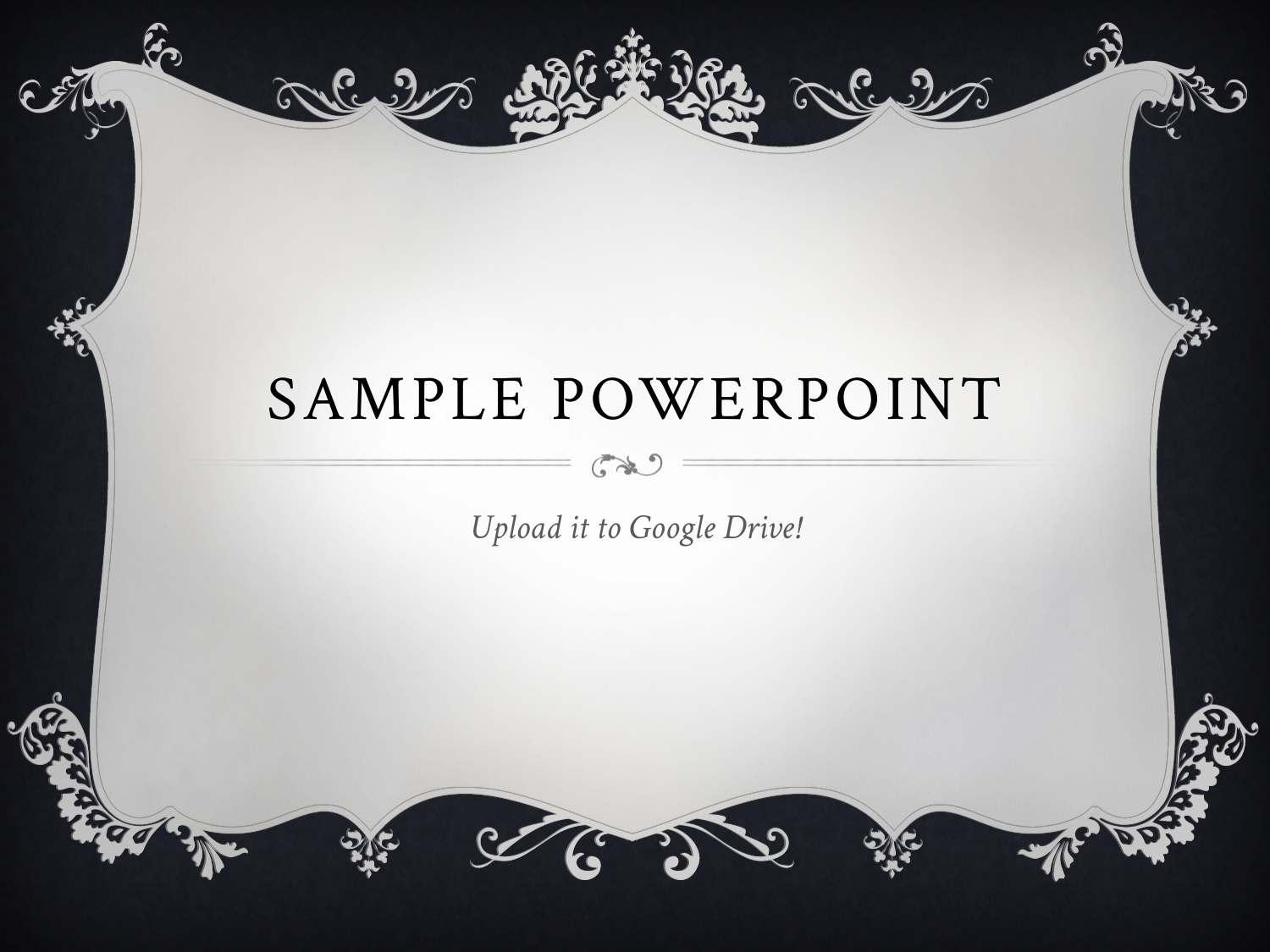

# Sample PowerPoint
Upload it to Google Drive!